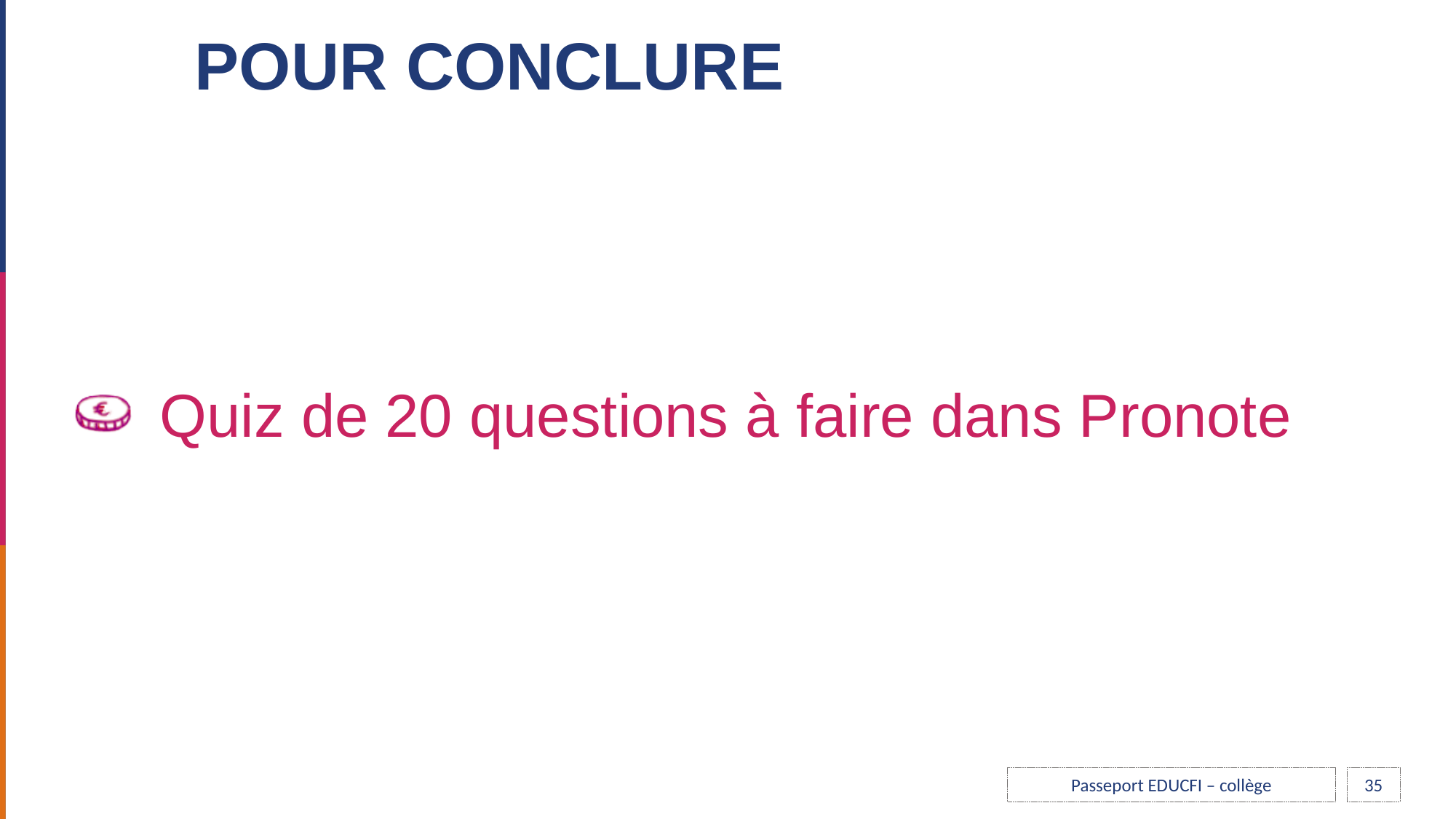

# POUR CONCLURE
Quiz de 20 questions à faire dans Pronote
Passeport EDUCFI – collège
35